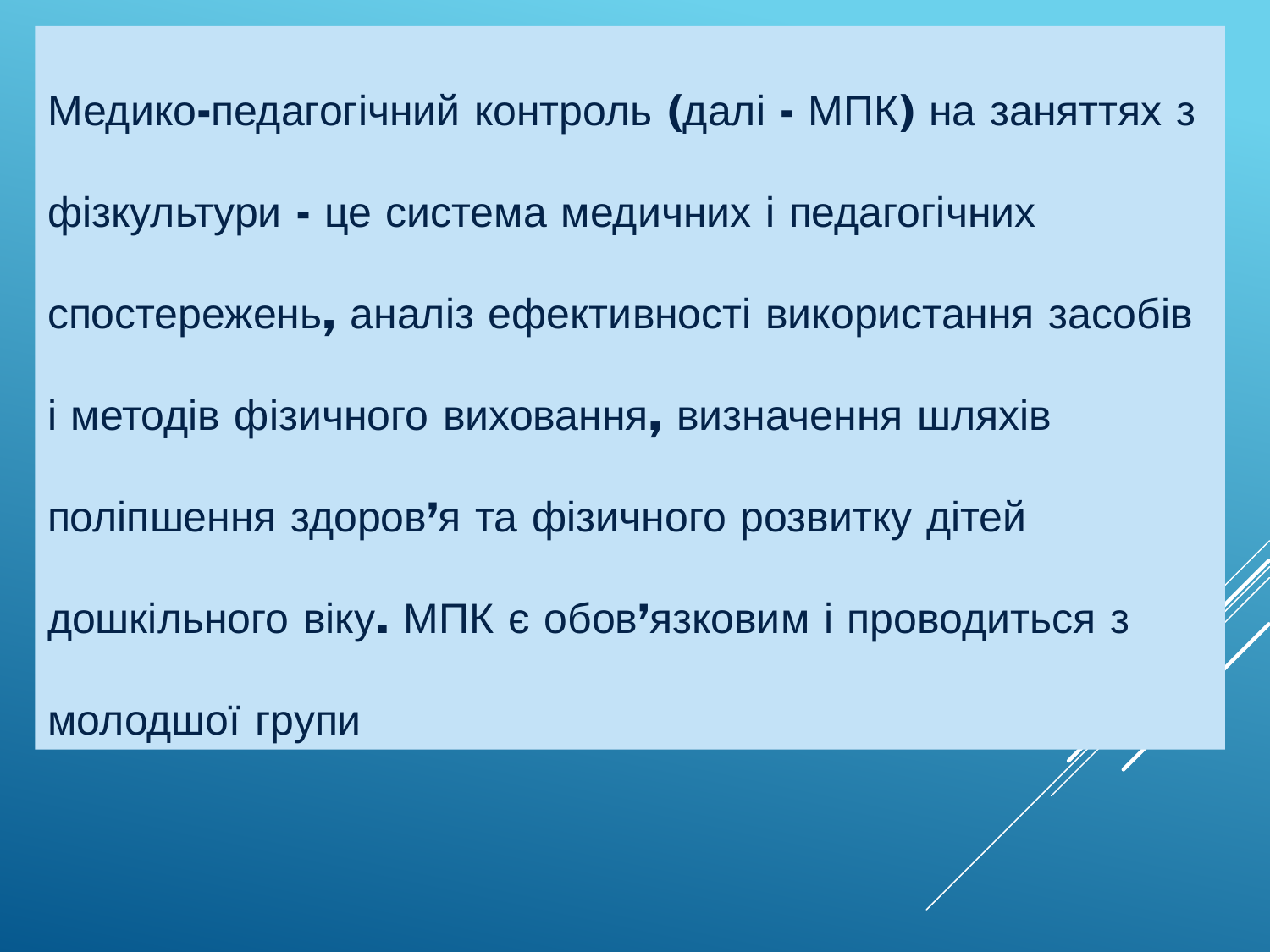

Медико-педагогічний контроль (далі - МПК) на заняттях з фізкультури - це система медичних і педагогічних спостережень, аналіз ефективності використання засобів і методів фізичного виховання, визначення шляхів поліпшення здоров’я та фізичного розвитку дітей дошкільного віку. МПК є обов’язковим і проводиться з молодшої групи